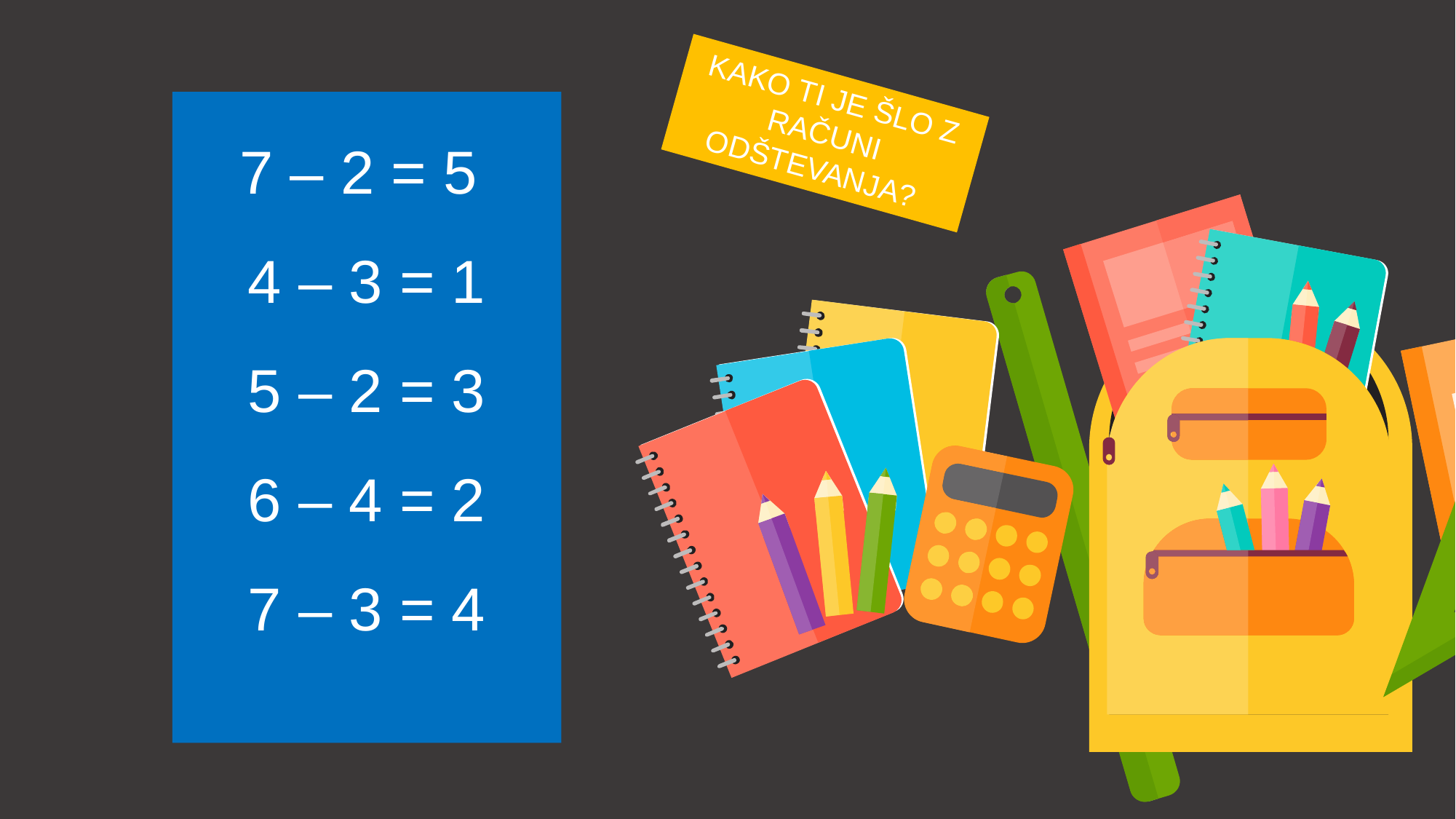

KAKO TI JE ŠLO Z RAČUNI ODŠTEVANJA?
7 – 2 = 5
4 – 3 = 1
5 – 2 = 3
6 – 4 = 2
7 – 3 = 4